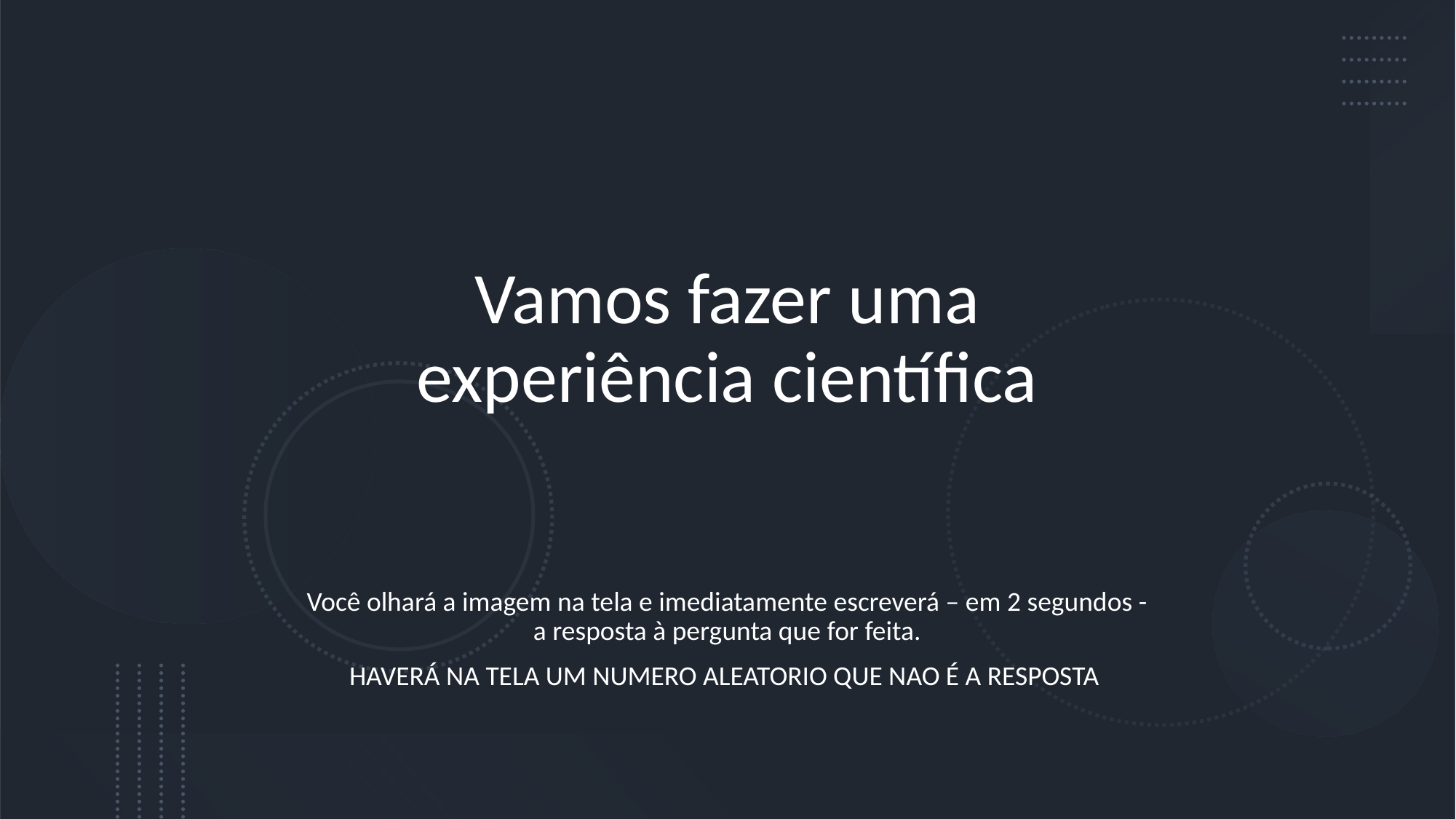

# Vamos fazer uma experiência científica

Você olhará a imagem na tela e imediatamente escreverá – em 2 segundos - a resposta à pergunta que for feita.
HAVERÁ NA TELA UM NUMERO ALEATORIO QUE NAO É A RESPOSTA